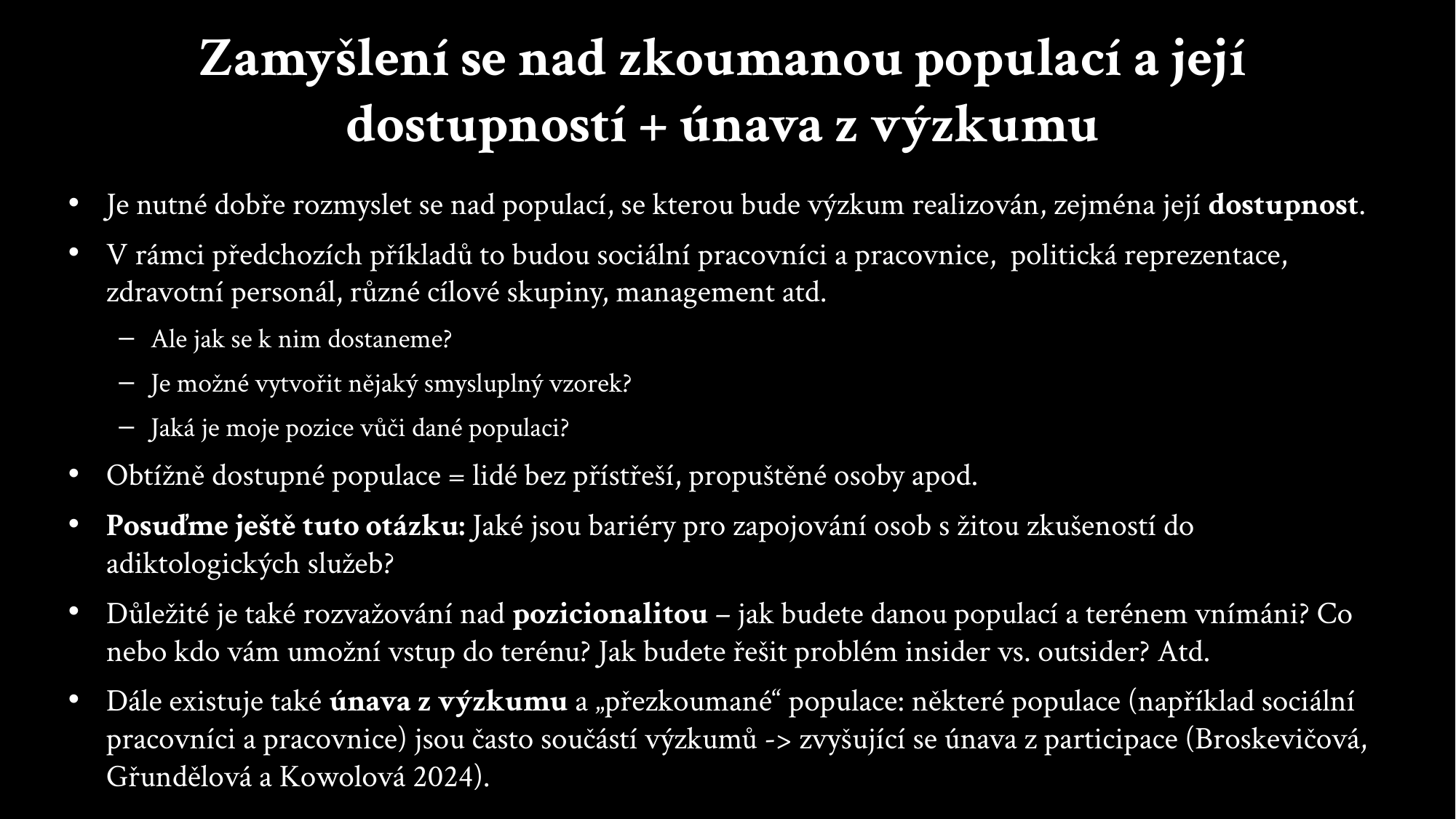

# Zamyšlení se nad zkoumanou populací a její dostupností + únava z výzkumu
Je nutné dobře rozmyslet se nad populací, se kterou bude výzkum realizován, zejména její dostupnost.
V rámci předchozích příkladů to budou sociální pracovníci a pracovnice,  politická reprezentace, zdravotní personál, různé cílové skupiny, management atd.
Ale jak se k nim dostaneme?
Je možné vytvořit nějaký smysluplný vzorek?
Jaká je moje pozice vůči dané populaci?
Obtížně dostupné populace = lidé bez přístřeší, propuštěné osoby apod.
Posuďme ještě tuto otázku: Jaké jsou bariéry pro zapojování osob s žitou zkušeností do adiktologických služeb?
Důležité je také rozvažování nad pozicionalitou – jak budete danou populací a terénem vnímáni? Co nebo kdo vám umožní vstup do terénu? Jak budete řešit problém insider vs. outsider? Atd.
Dále existuje také únava z výzkumu a „přezkoumané“ populace: některé populace (například sociální pracovníci a pracovnice) jsou často součástí výzkumů -> zvyšující se únava z participace (Broskevičová, Gřundělová a Kowolová 2024).